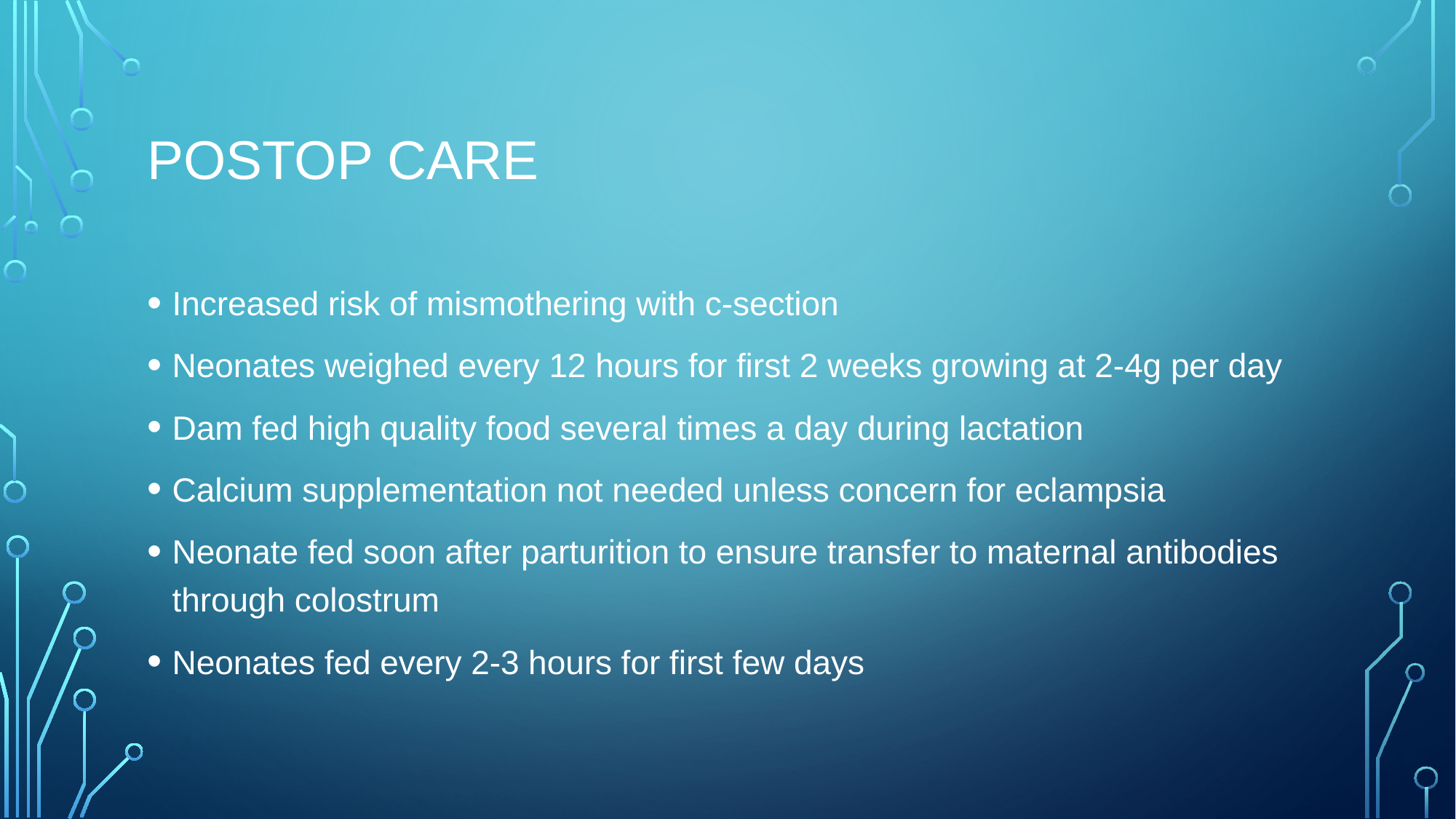

# Postop care
Increased risk of mismothering with c-section
Neonates weighed every 12 hours for first 2 weeks growing at 2-4g per day
Dam fed high quality food several times a day during lactation
Calcium supplementation not needed unless concern for eclampsia
Neonate fed soon after parturition to ensure transfer to maternal antibodies through colostrum
Neonates fed every 2-3 hours for first few days